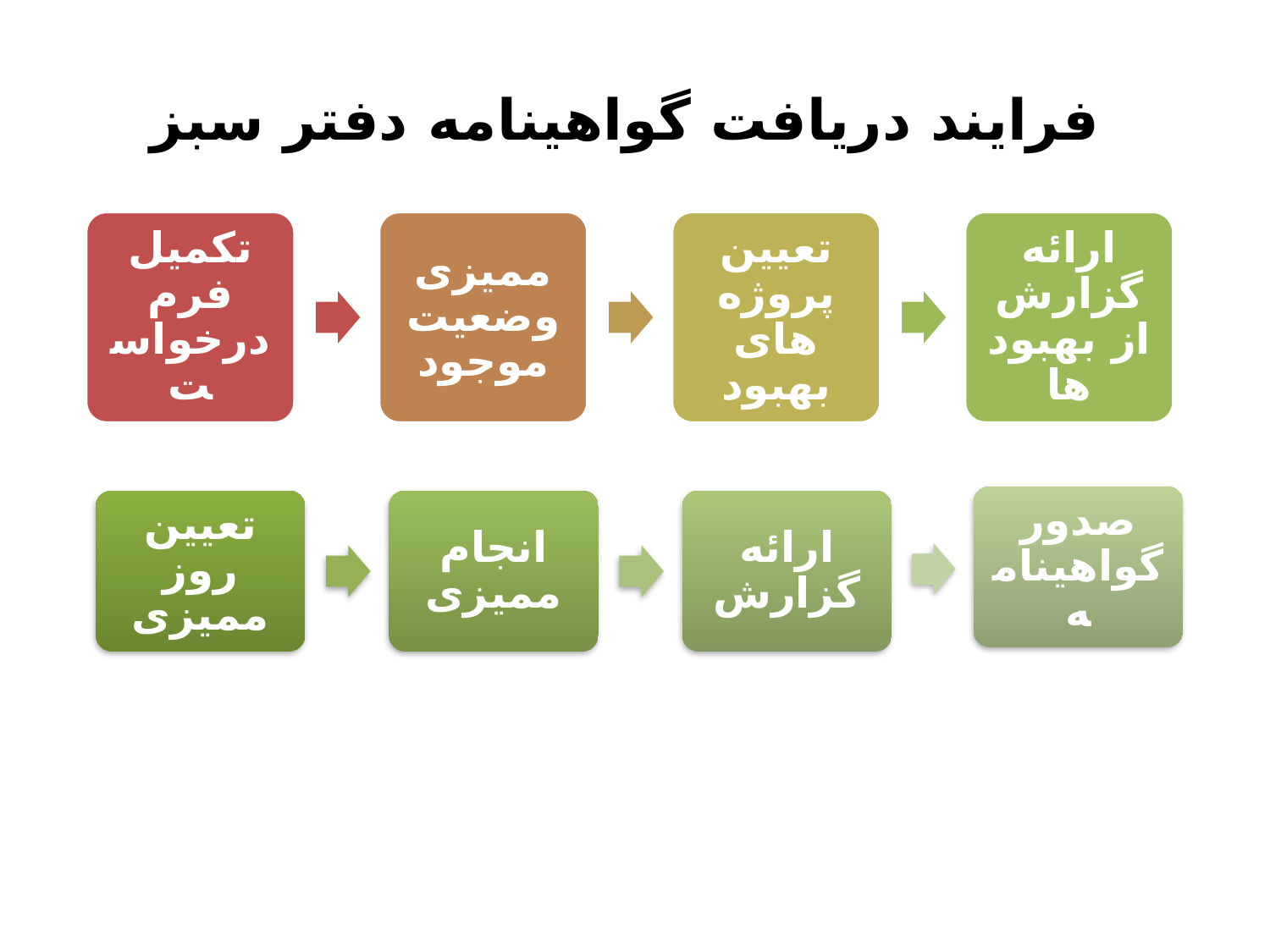

# فرایند دریافت گواهینامه دفتر سبز
تکمیل فرم درخواست

ممیزی وضعیت موجود

تعیین پروژه های بهبود

ارائه گزارش از بهبود ها
تعیین روز ممیزی

انجام ممیزی

ارائه گزارش

صدور گواهینامه